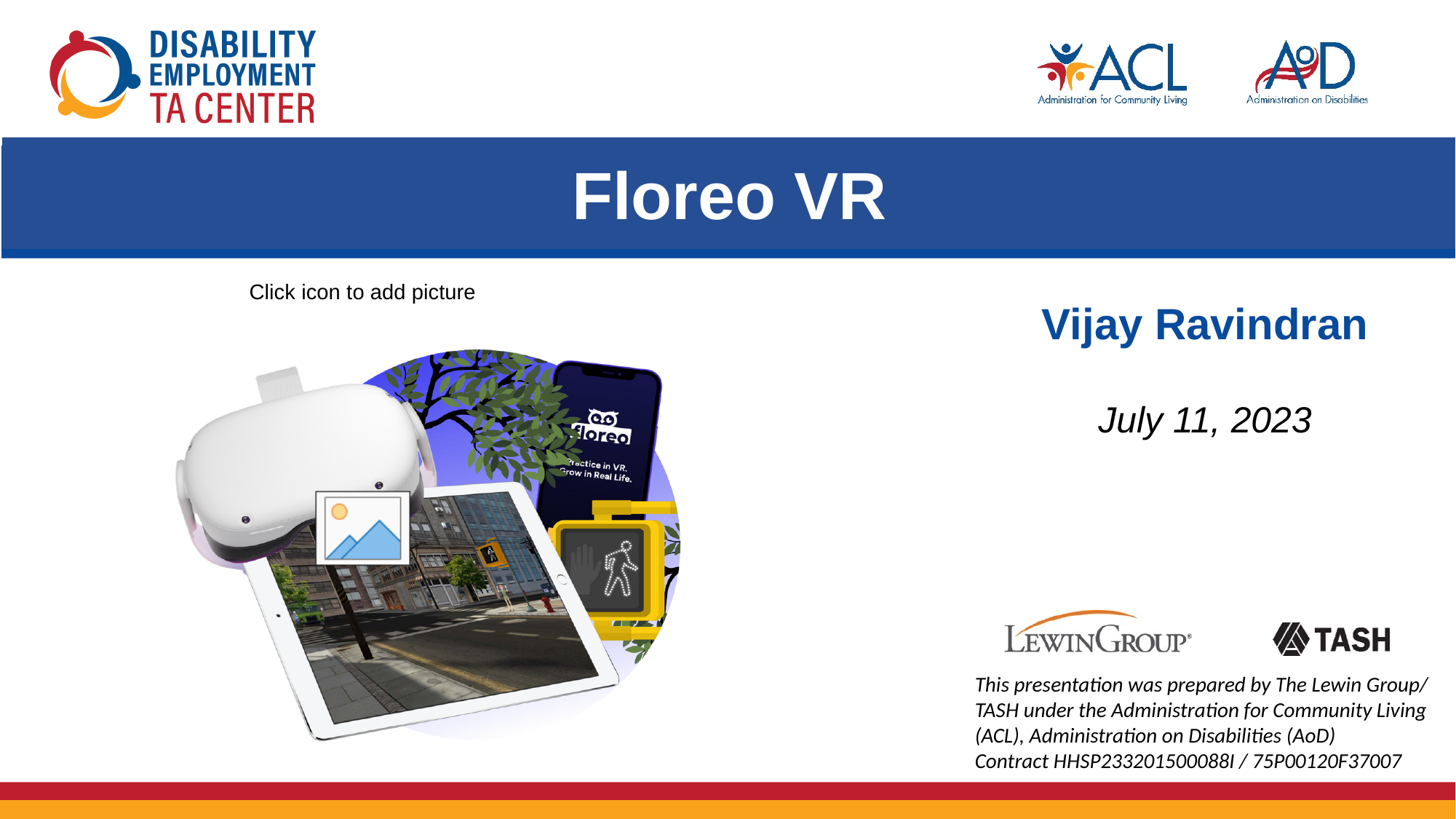

# Floreo VR

Vijay Ravindran
July 11, 2023